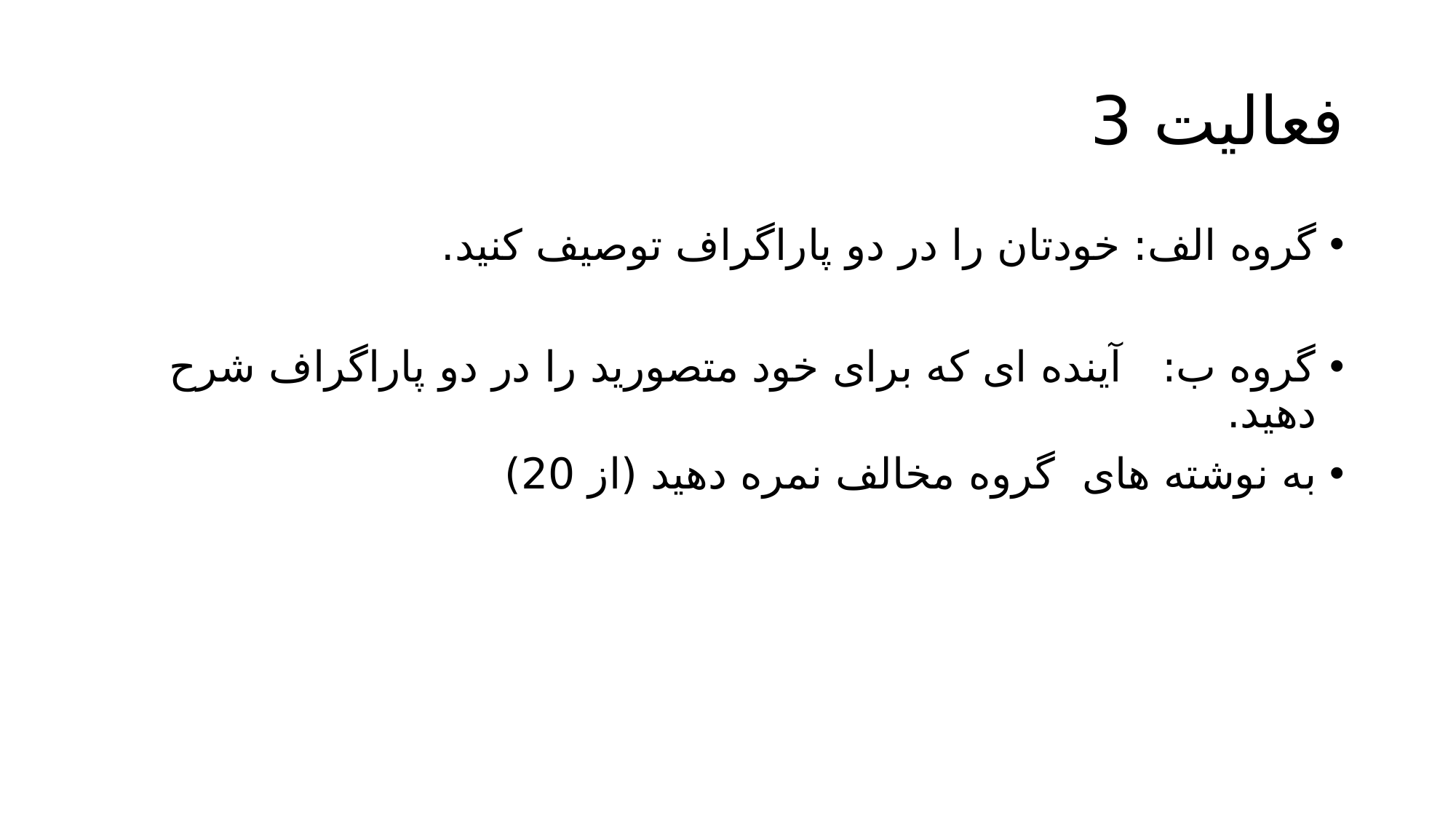

# فعالیت 3
گروه الف: خودتان را در دو پاراگراف توصیف کنید.

گروه ب:   آینده ای که برای خود متصورید را در دو پاراگراف شرح دهید.
به نوشته های  گروه مخالف نمره دهید (از 20)